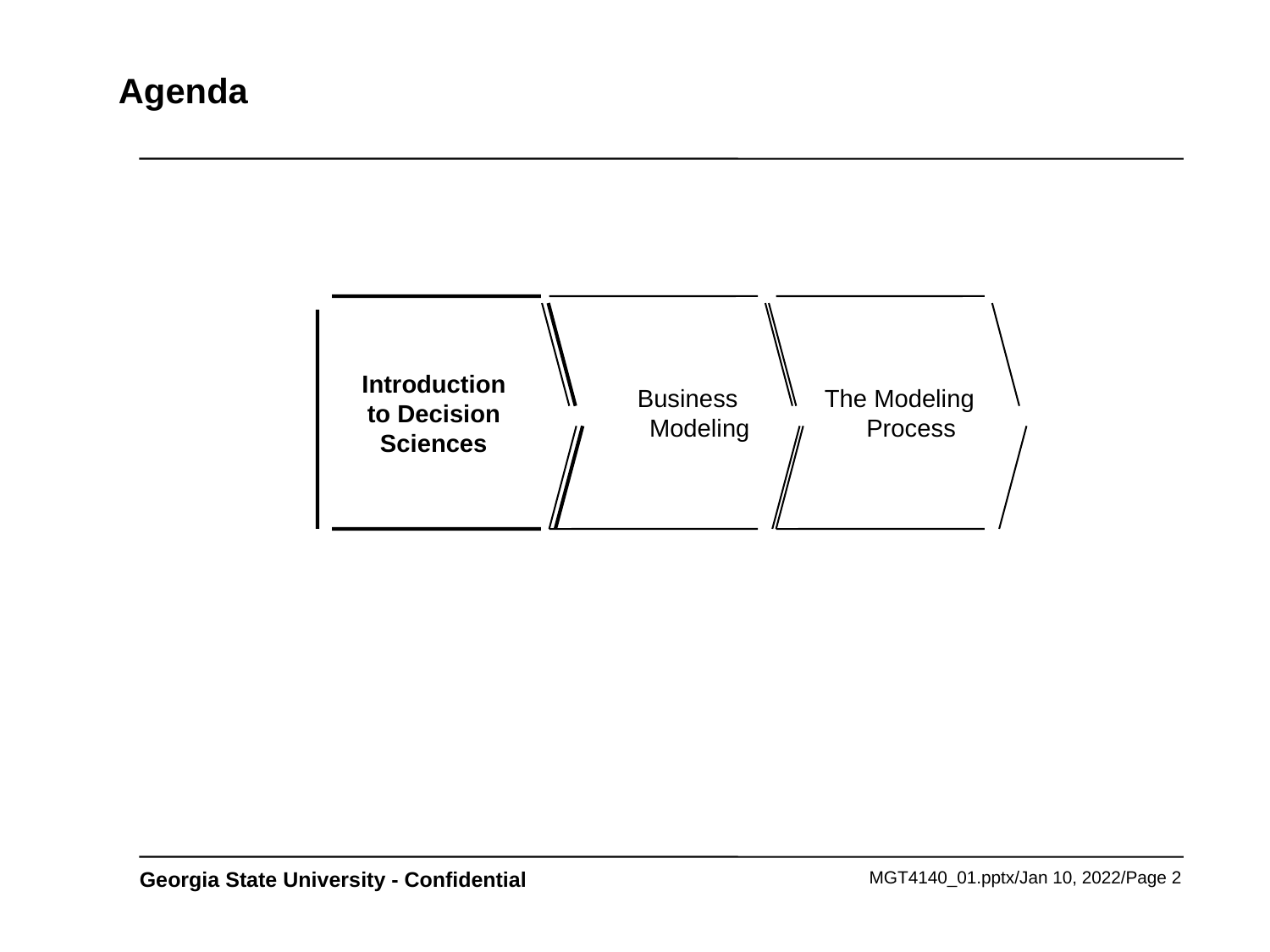

# Agenda

Introduction to Decision Sciences

Business Modeling

The Modeling Process